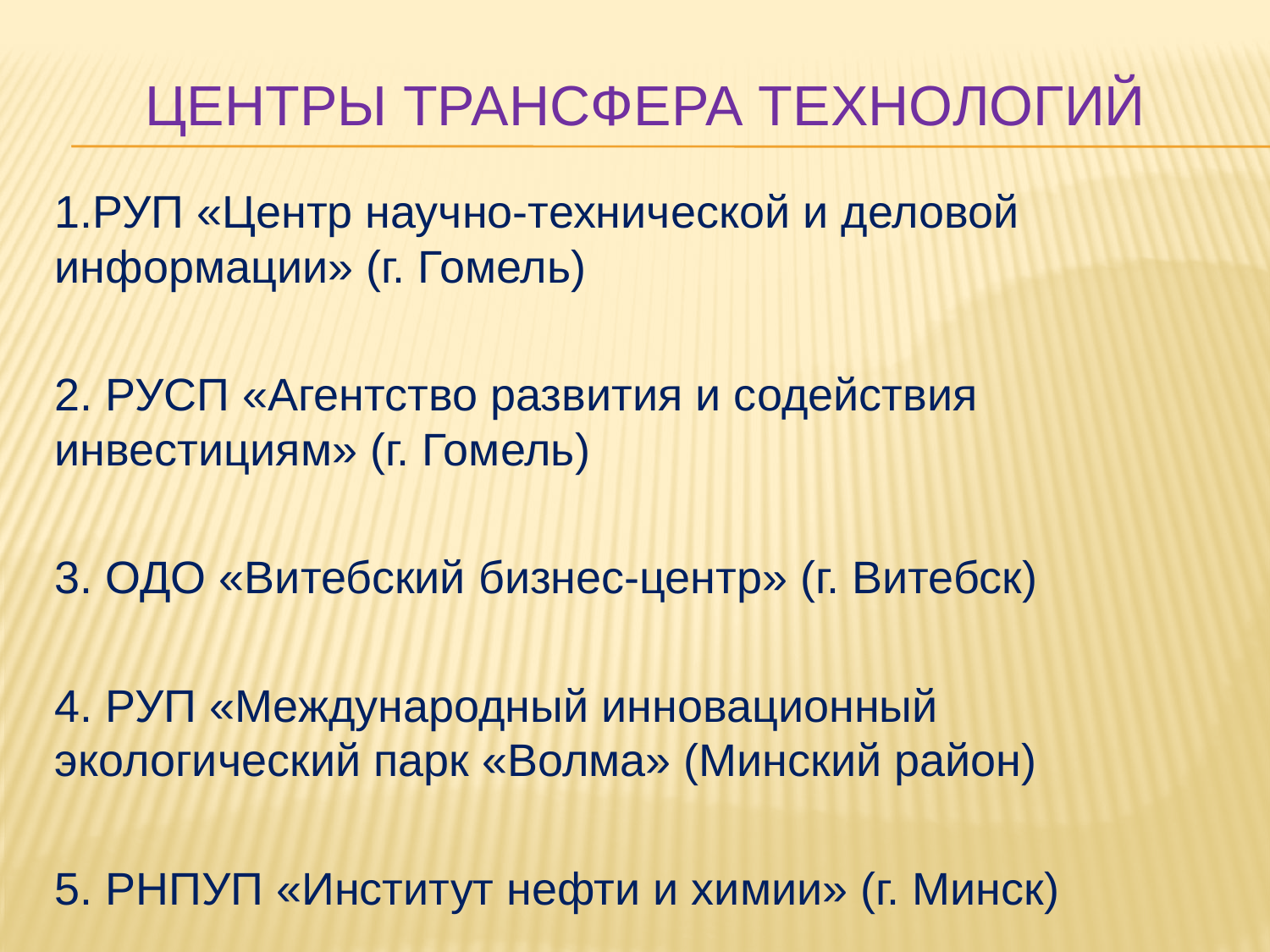

# ЦЕНТРЫ ТРАНСФЕРА ТЕХНОЛОГИЙ
1.РУП «Центр научно-технической и деловой информации» (г. Гомель)

2. РУСП «Агентство развития и содействия инвестициям» (г. Гомель)

3. ОДО «Витебский бизнес-центр» (г. Витебск)

4. РУП «Международный инновационный экологический парк «Волма» (Минский район)

5. РНПУП «Институт нефти и химии» (г. Минск)